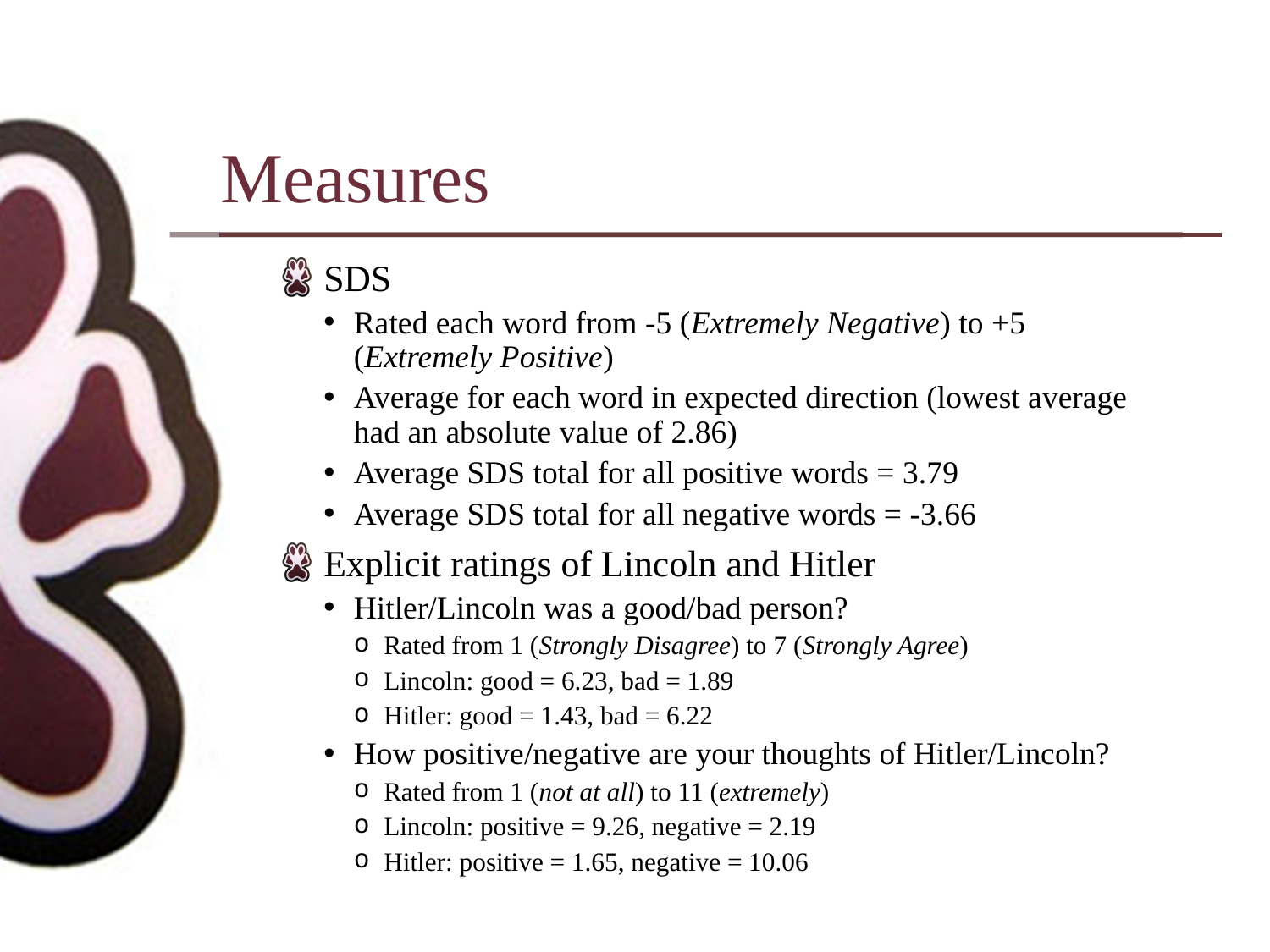

Measures
SDS
Rated each word from -5 (Extremely Negative) to +5 (Extremely Positive)
Average for each word in expected direction (lowest average had an absolute value of 2.86)
Average SDS total for all positive words = 3.79
Average SDS total for all negative words = -3.66
Explicit ratings of Lincoln and Hitler
Hitler/Lincoln was a good/bad person?
Rated from 1 (Strongly Disagree) to 7 (Strongly Agree)
Lincoln: good = 6.23, bad = 1.89
Hitler: good = 1.43, bad = 6.22
How positive/negative are your thoughts of Hitler/Lincoln?
Rated from 1 (not at all) to 11 (extremely)
Lincoln: positive = 9.26, negative = 2.19
Hitler: positive = 1.65, negative = 10.06